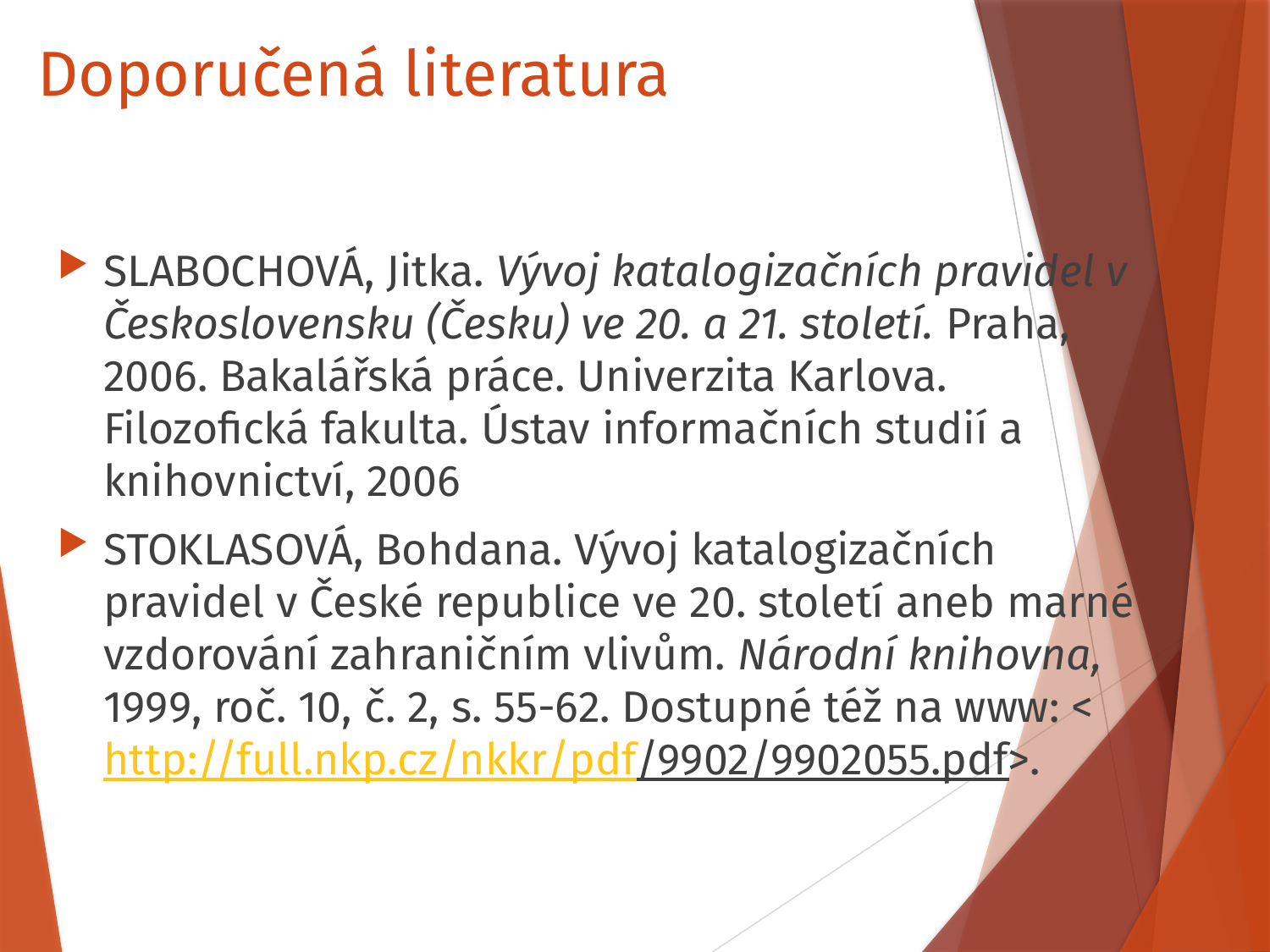

# Doporučená literatura
SLABOCHOVÁ, Jitka. Vývoj katalogizačních pravidel v Československu (Česku) ve 20. a 21. století. Praha, 2006. Bakalářská práce. Univerzita Karlova. Filozofická fakulta. Ústav informačních studií a knihovnictví, 2006
STOKLASOVÁ, Bohdana. Vývoj katalogizačních pravidel v České republice ve 20. století aneb marné vzdorování zahraničním vlivům. Národní knihovna, 1999, roč. 10, č. 2, s. 55-62. Dostupné též na www: <http://full.nkp.cz/nkkr/pdf/9902/9902055.pdf>.